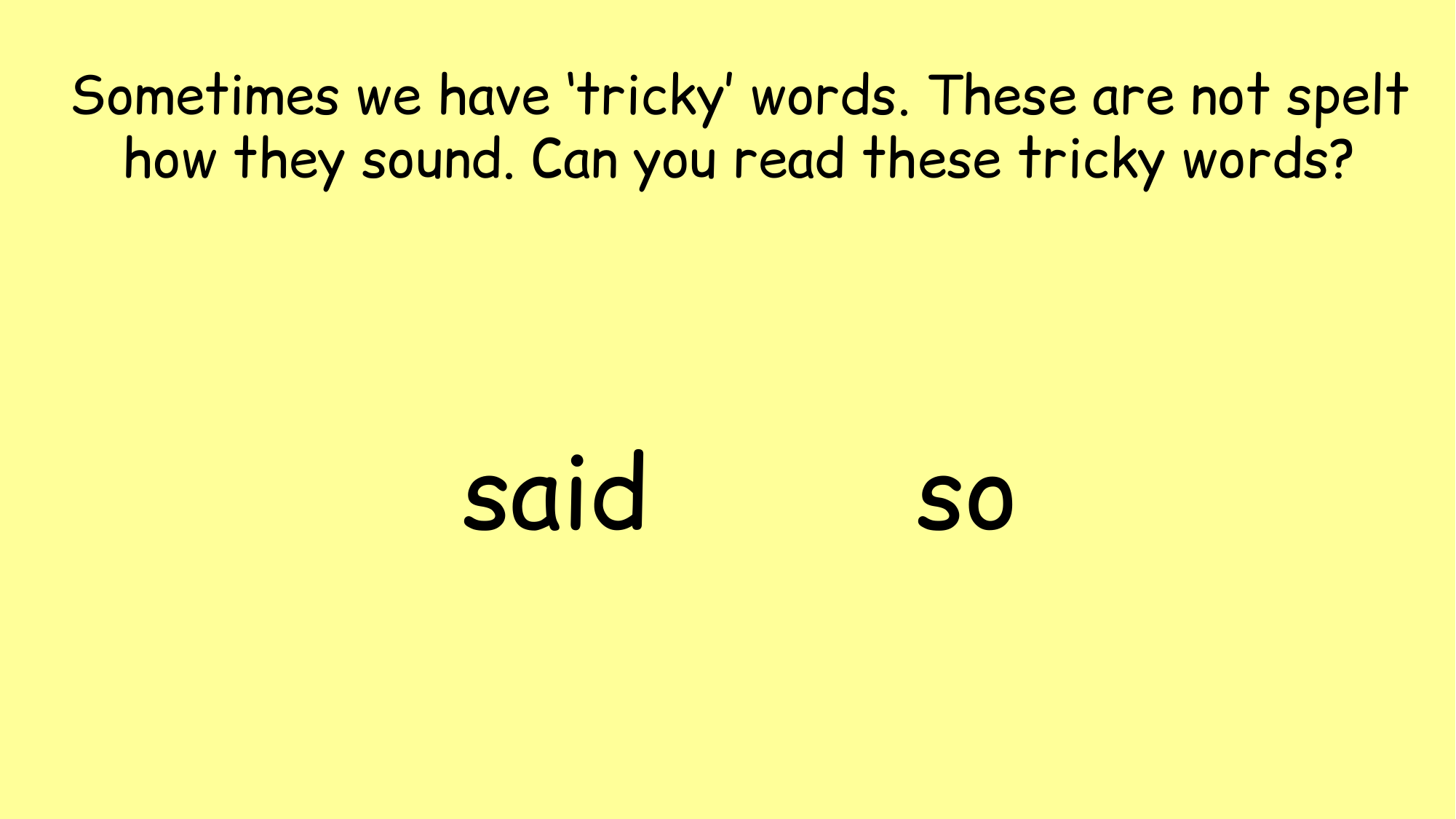

Sometimes we have ‘tricky’ words. These are not spelt how they sound. Can you read these tricky words?

said         so